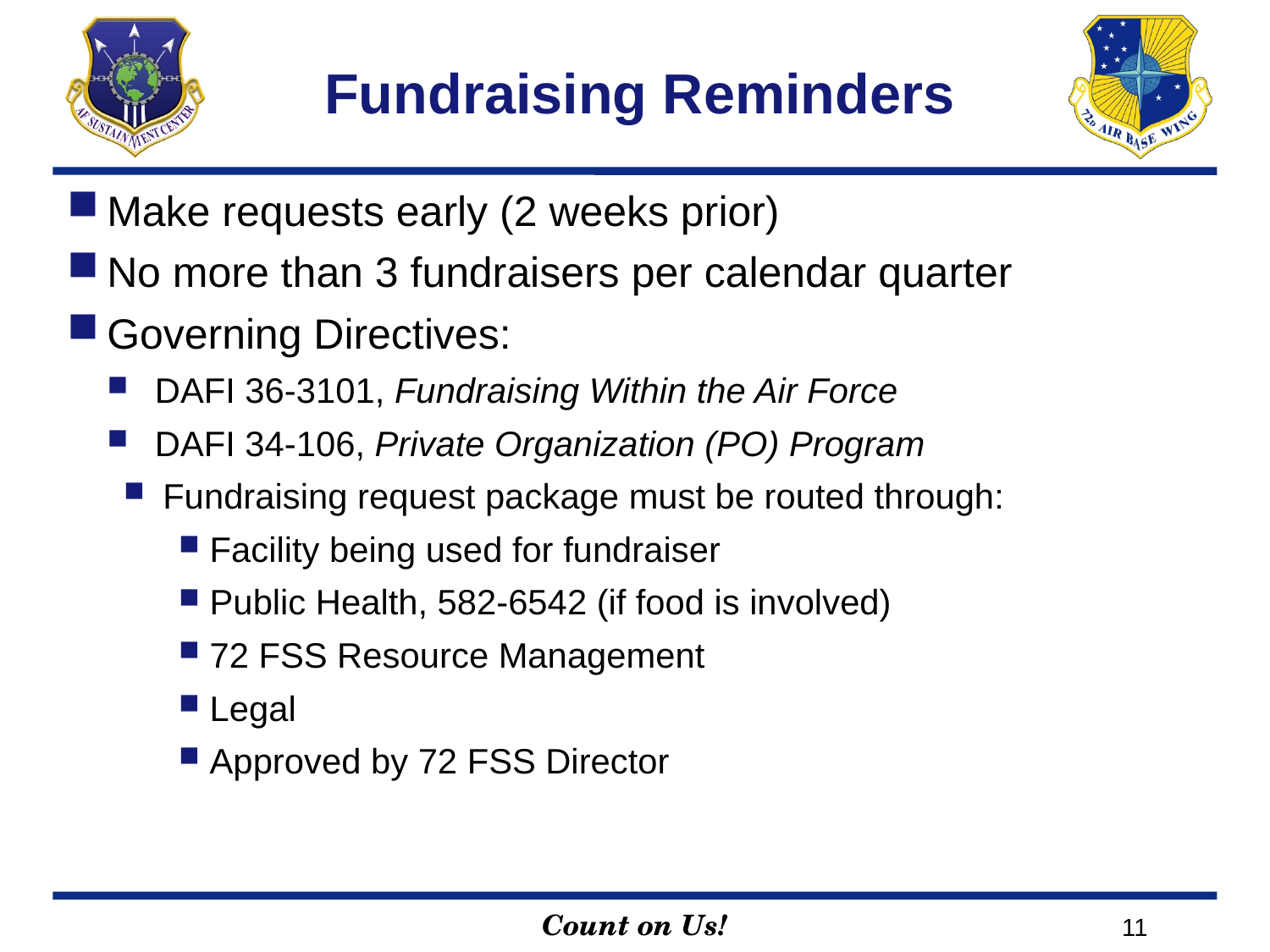

# Fundraising Reminders
Make requests early (2 weeks prior)
No more than 3 fundraisers per calendar quarter
Governing Directives:
DAFI 36-3101, Fundraising Within the Air Force
DAFI 34-106, Private Organization (PO) Program
Fundraising request package must be routed through:
Facility being used for fundraiser
Public Health, 582-6542 (if food is involved)
72 FSS Resource Management
Legal
Approved by 72 FSS Director

11